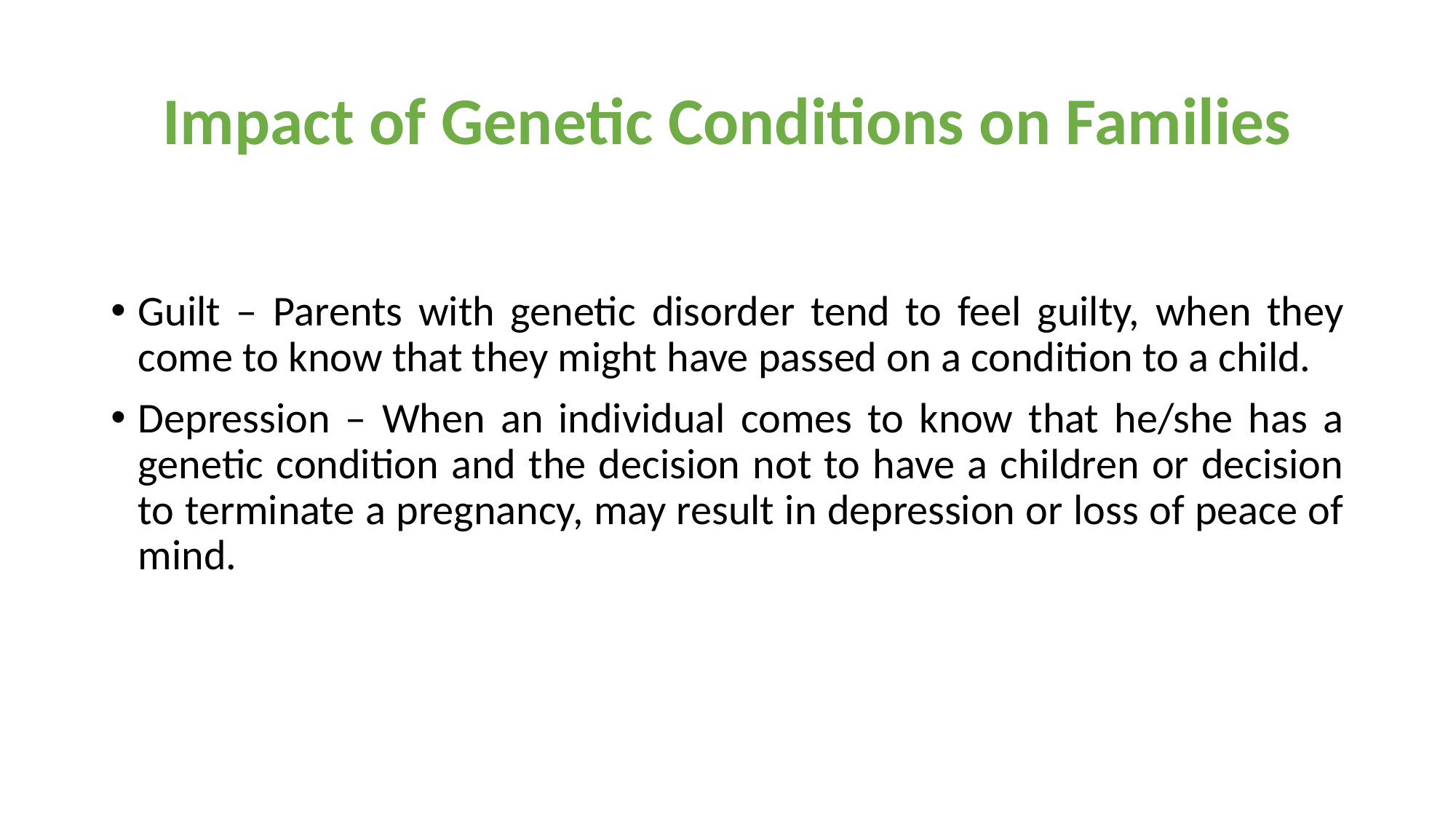

# Impact of Genetic Conditions on Families​

Guilt – Parents with genetic disorder tend to feel guilty, when they come to know that they might have passed on a condition to a child.​
Depression – When an individual comes to know that he/she has a genetic condition and the decision not to have a children or decision to terminate a pregnancy, may result in depression or loss of peace of mind.  ​